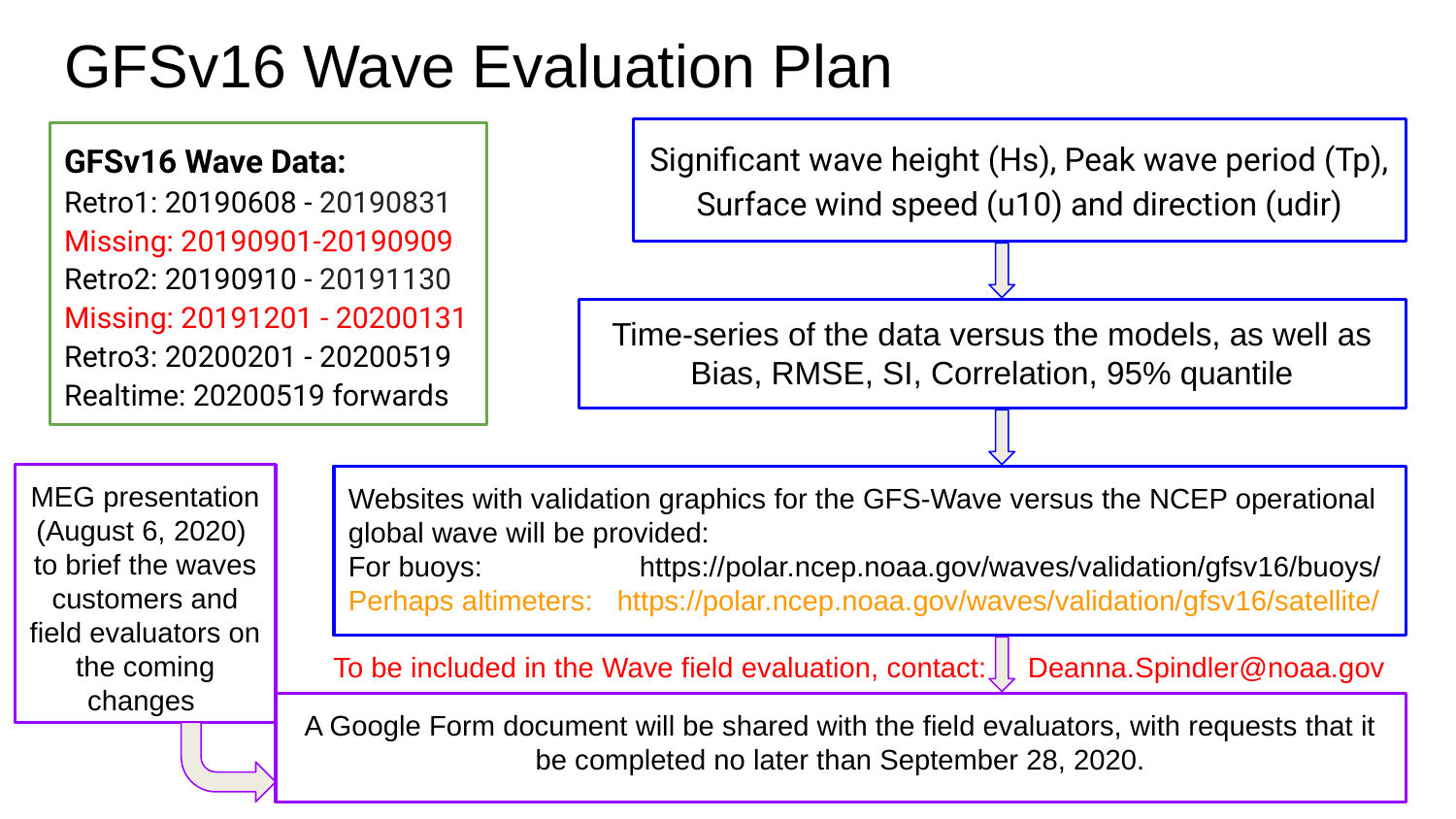

# GFSv16 Wave Evaluation Plan
Significant wave height (Hs), Peak wave period (Tp), Surface wind speed (u10) and direction (udir)
GFSv16 Wave Data:
Retro1: 20190608 - 20190831
Missing: 20190901-20190909
Retro2: 20190910 - 20191130
Missing: 20191201 - 20200131
Retro3: 20200201 - 20200519
Realtime: 20200519 forwards

Time-series of the data versus the models, as well as Bias, RMSE, SI, Correlation, 95% quantile

MEG presentation
(August 6, 2020)
to brief the waves customers and field evaluators on the coming changes
Websites with validation graphics for the GFS-Wave versus the NCEP operational global wave will be provided:
For buoys:       	https://polar.ncep.noaa.gov/waves/validation/gfsv16/buoys/
Perhaps altimeters:   https://polar.ncep.noaa.gov/waves/validation/gfsv16/satellite/

To be included in the Wave field evaluation, contact:     Deanna.Spindler@noaa.gov

A Google Form document will be shared with the field evaluators, with requests that it be completed no later than September 28, 2020.